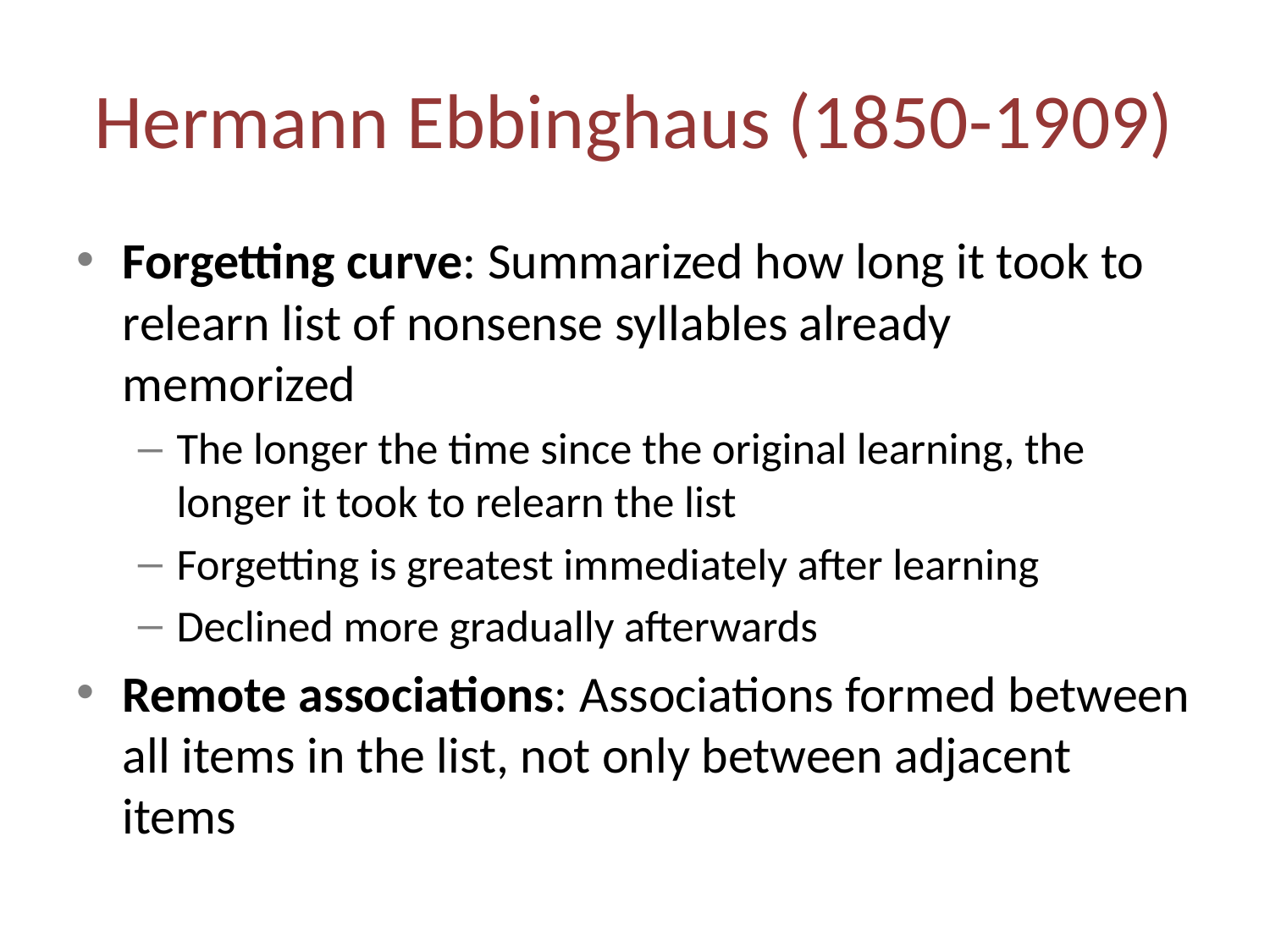

# Hermann Ebbinghaus (1850-1909)
Forgetting curve: Summarized how long it took to relearn list of nonsense syllables already memorized
The longer the time since the original learning, the longer it took to relearn the list
Forgetting is greatest immediately after learning
Declined more gradually afterwards
Remote associations: Associations formed between all items in the list, not only between adjacent items